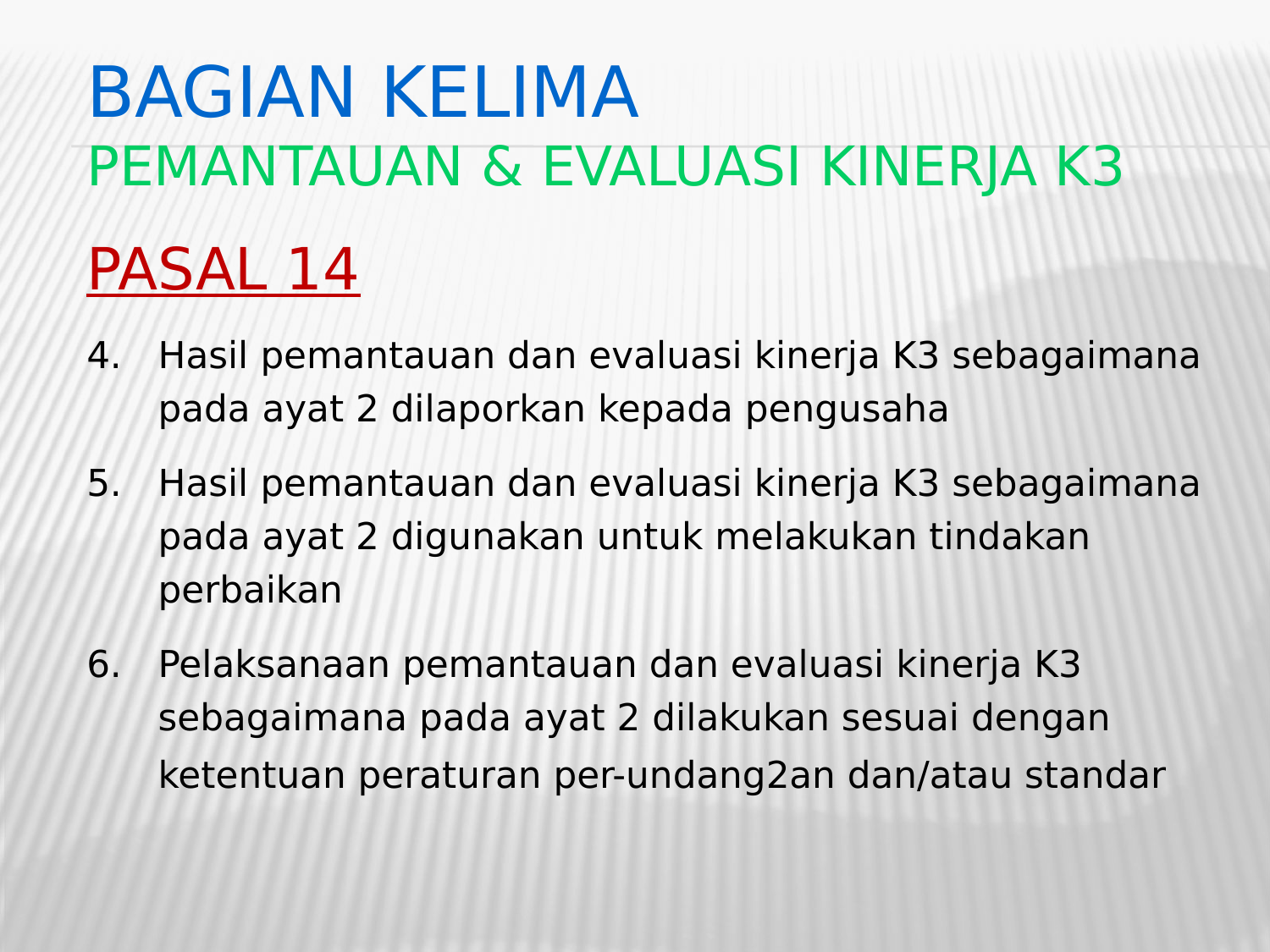

BAGIAN KELIMa
Pemantauan & evaluasi kinerja k3
PASAL 14
Hasil pemantauan dan evaluasi kinerja K3 sebagaimana pada ayat 2 dilaporkan kepada pengusaha
Hasil pemantauan dan evaluasi kinerja K3 sebagaimana pada ayat 2 digunakan untuk melakukan tindakan  perbaikan
Pelaksanaan pemantauan dan evaluasi kinerja K3 sebagaimana pada ayat 2 dilakukan sesuai dengan ketentuan peraturan per-undang2an dan/atau standar